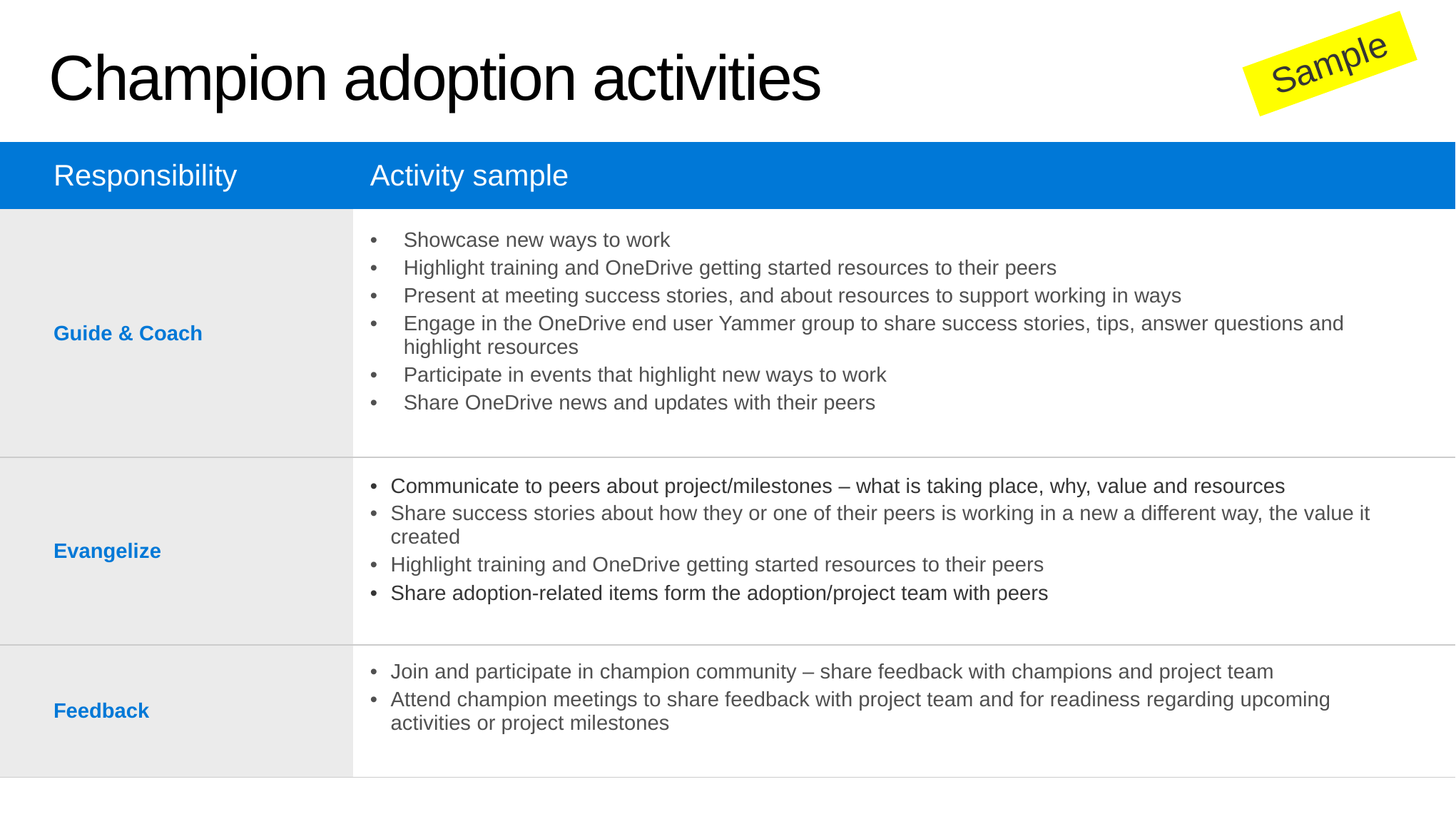

# Champion adoption activities
Sample
| Responsibility | Activity sample |
| --- | --- |
| Guide & Coach | Showcase new ways to work Highlight training and OneDrive getting started resources to their peers Present at meeting success stories, and about resources to support working in ways Engage in the OneDrive end user Yammer group to share success stories, tips, answer questions and highlight resources Participate in events that highlight new ways to work Share OneDrive news and updates with their peers |
| Evangelize | Communicate to peers about project/milestones – what is taking place, why, value and resources Share success stories about how they or one of their peers is working in a new a different way, the value it created Highlight training and OneDrive getting started resources to their peers Share adoption-related items form the adoption/project team with peers |
| Feedback | Join and participate in champion community – share feedback with champions and project team Attend champion meetings to share feedback with project team and for readiness regarding upcoming activities or project milestones |